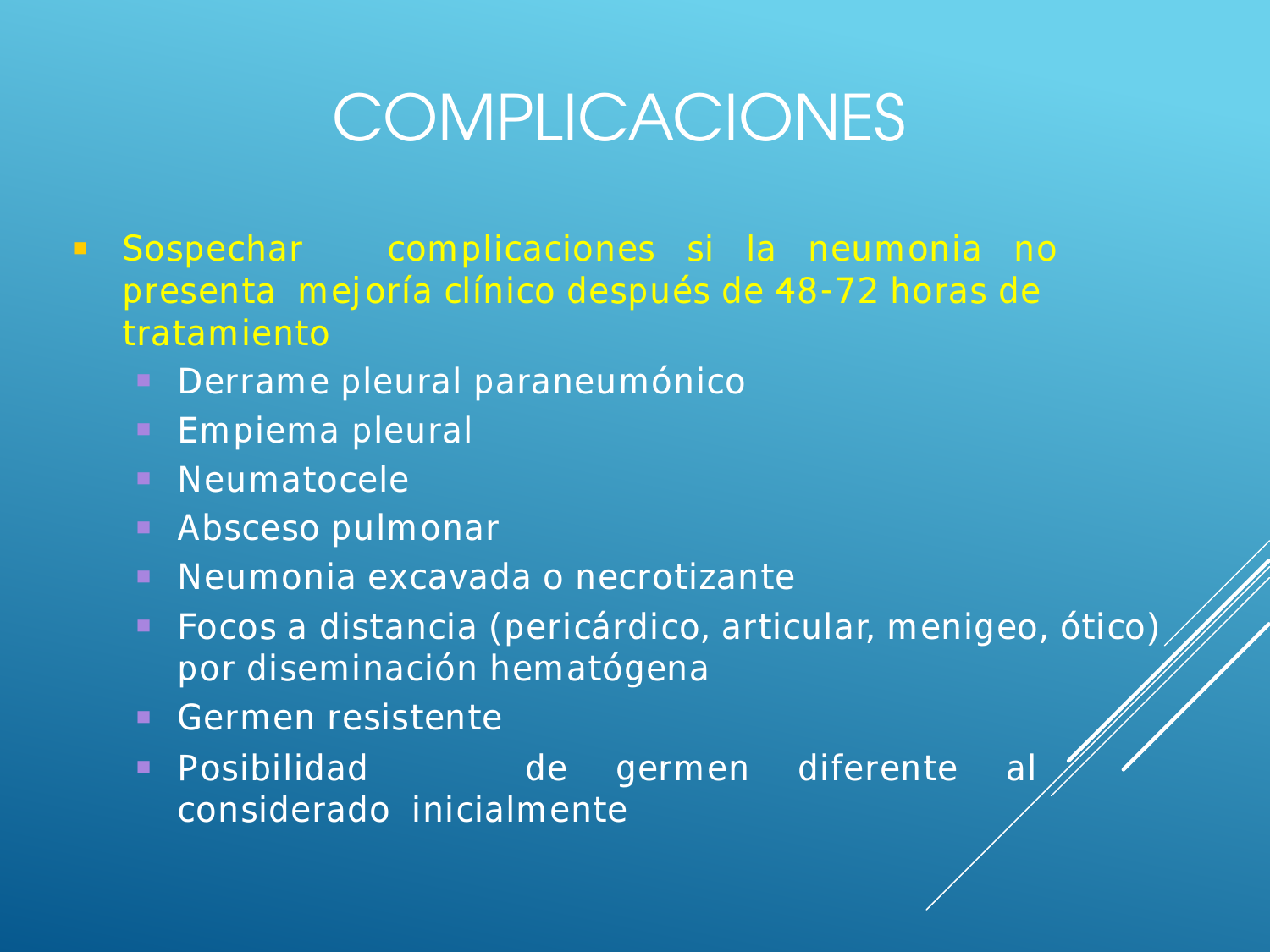

# Complicaciones
Sospechar	complicaciones	si	la	neumonia	no	presenta  mejoría clínico después de 48-72 horas de tratamiento
Derrame pleural paraneumónico
Empiema pleural
Neumatocele
Absceso pulmonar
Neumonia excavada o necrotizante
Focos a distancia (pericárdico, articular, menigeo, ótico)  por diseminación hematógena
Germen resistente
Posibilidad	de	germen	diferente	al	considerado  inicialmente